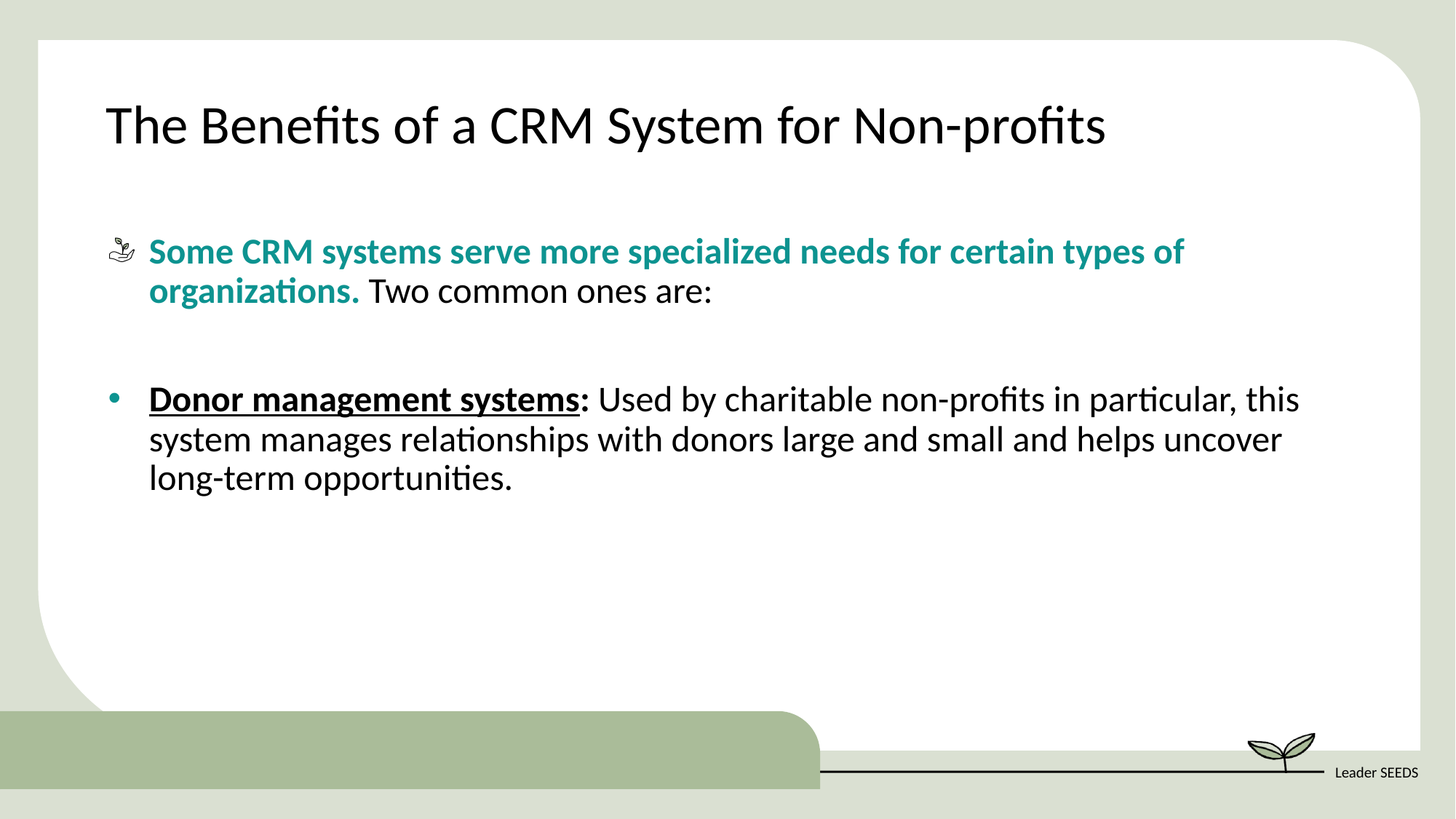

The Benefits of a CRM System for Non-profits
Some CRM systems serve more specialized needs for certain types of organizations. Two common ones are:

Donor management systems: Used by charitable non-profits in particular, this system manages relationships with donors large and small and helps uncover long-term opportunities.